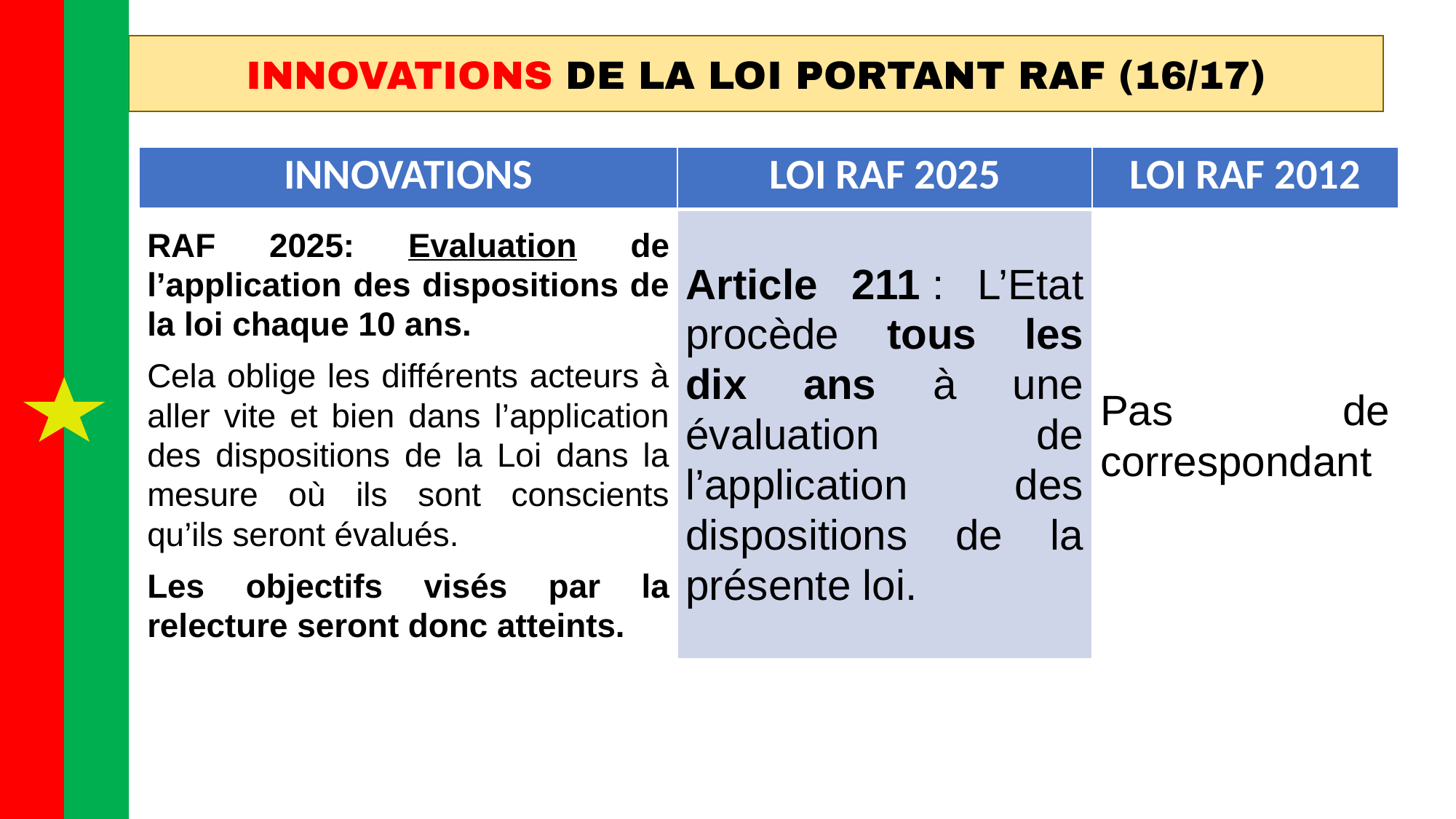

INNOVATIONS DE LA LOI PORTANT RAF (16/17)
| INNOVATIONS | LOI RAF 2025 | LOI RAF 2012 |
| --- | --- | --- |
| RAF 2025: Evaluation de l’application des dispositions de la loi chaque 10 ans. Cela oblige les différents acteurs à aller vite et bien dans l’application des dispositions de la Loi dans la mesure où ils sont conscients qu’ils seront évalués. Les objectifs visés par la relecture seront donc atteints. | Article 211 : L’Etat procède tous les dix ans à une évaluation de l’application des dispositions de la présente loi. | Pas de correspondant |
Matrice des fonctions
Phase 2
Recom-
mendations stratégiques